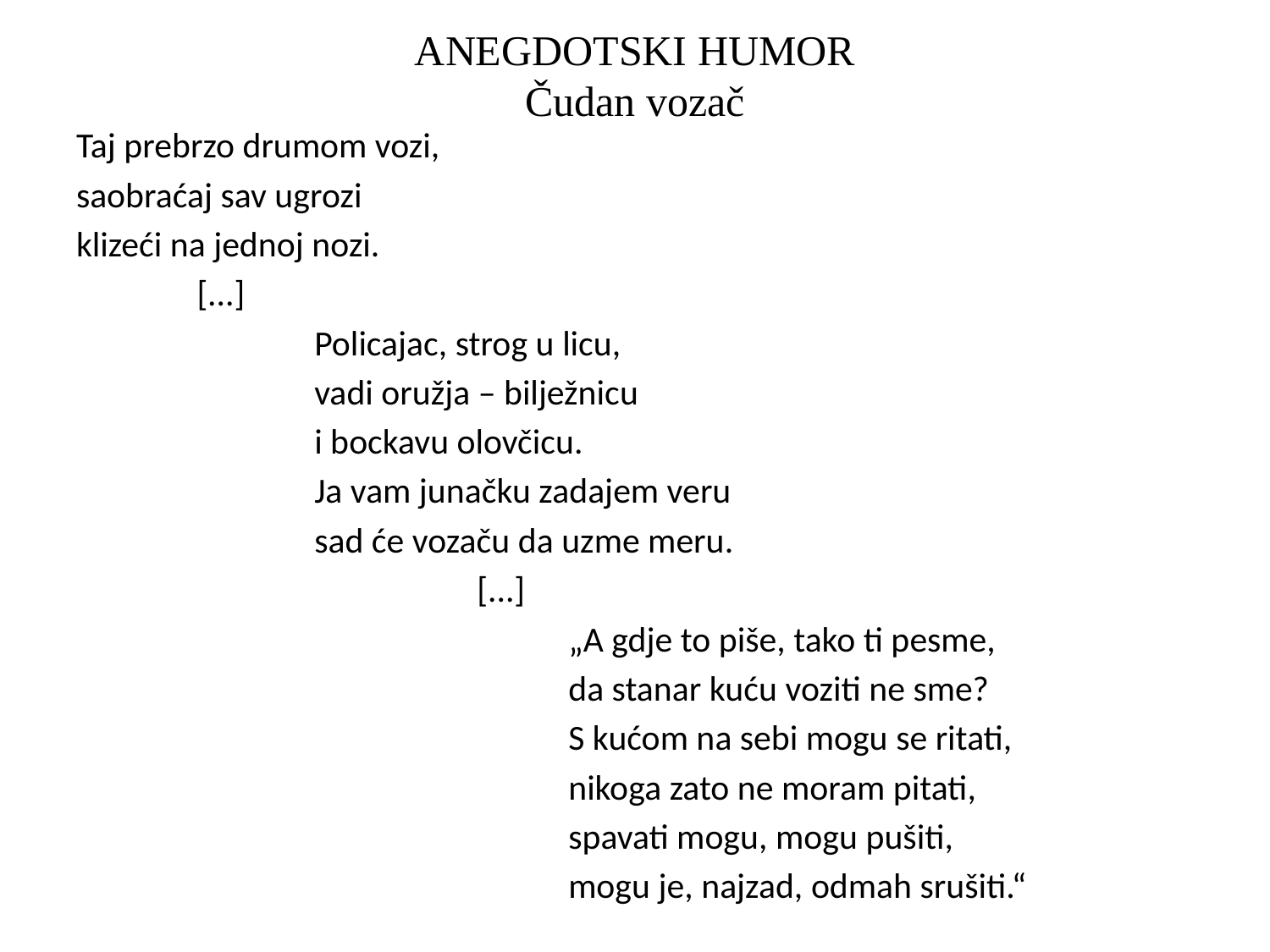

# ANEGDOTSKI HUMOR Čudan vozač
Taj prebrzo drumom vozi,
saobraćaj sav ugrozi
klizeći na jednoj nozi.
               [...]
Policajac, strog u licu,
vadi oružja – bilježnicu
i bockavu olovčicu.
Ja vam junačku zadajem veru
sad će vozaču da uzme meru.
                                    [...]
„A gdje to piše, tako ti pesme,
da stanar kuću voziti ne sme?
S kućom na sebi mogu se ritati,
nikoga zato ne moram pitati,
spavati mogu, mogu pušiti,
mogu je, najzad, odmah srušiti.“